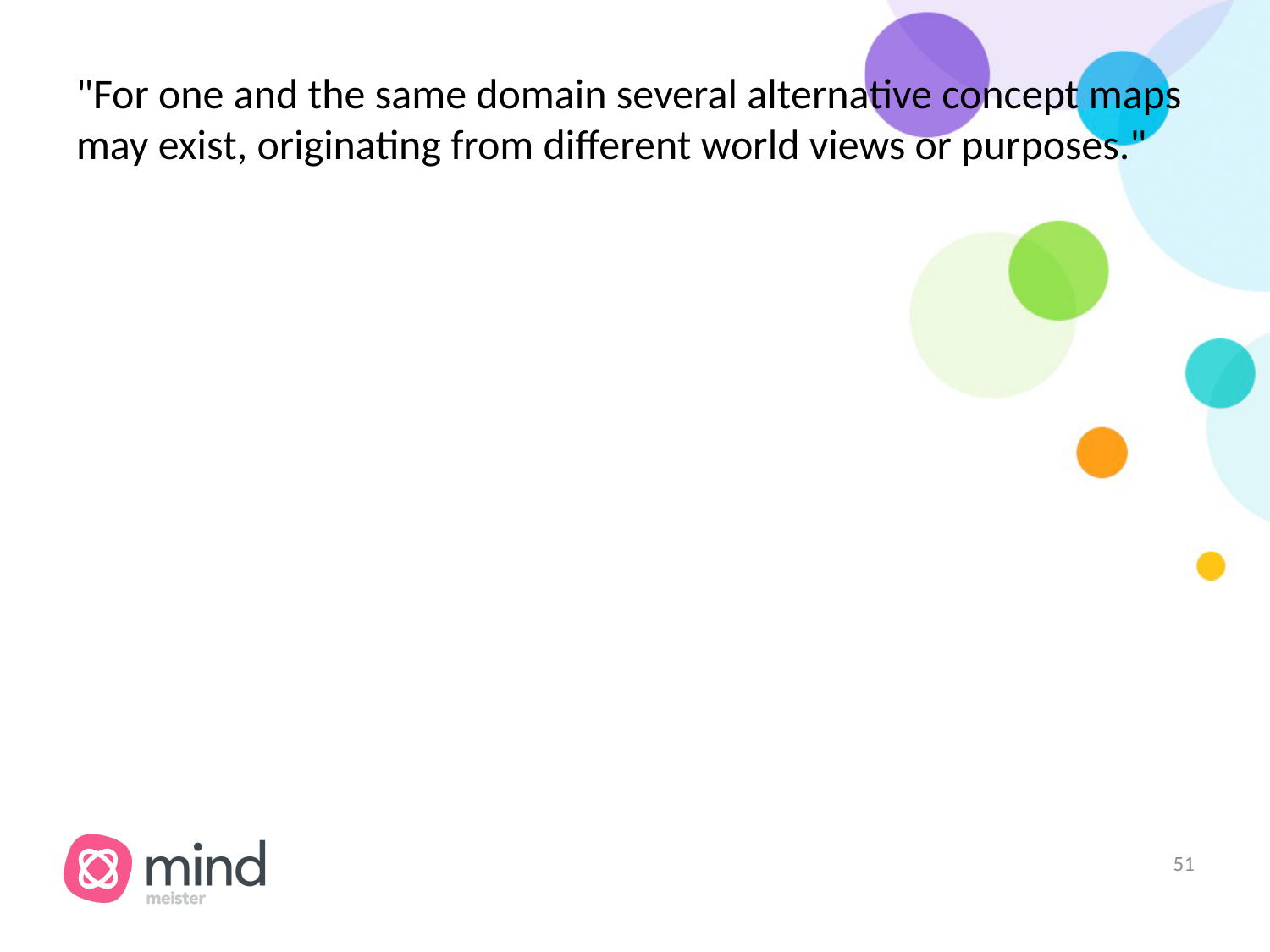

# "For one and the same domain several alternative concept maps may exist, originating from different world views or purposes."

51